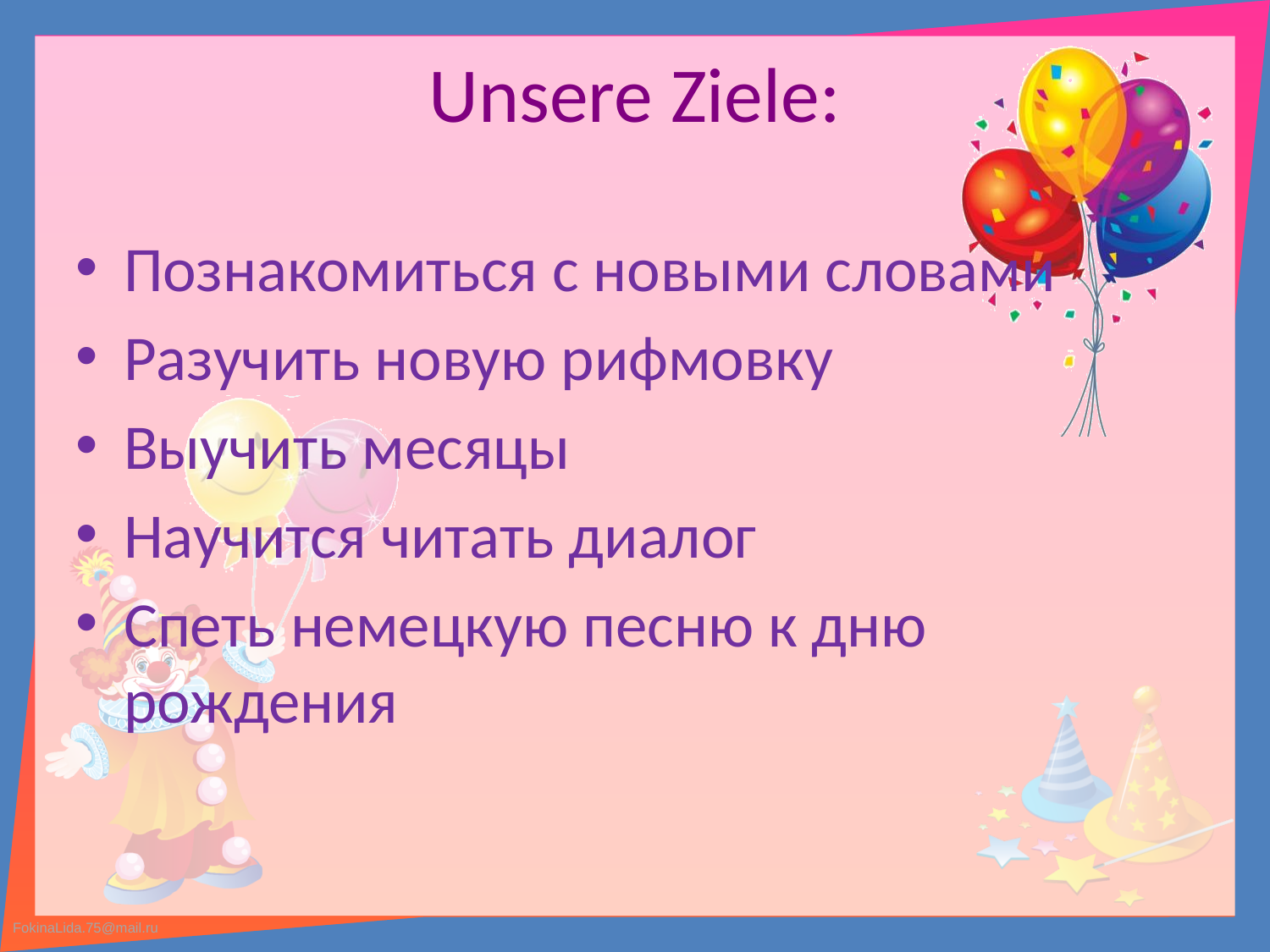

# Unsere Ziele:
Познакомиться с новыми словами
Разучить новую рифмовку
Выучить месяцы
Научится читать диалог
Спеть немецкую песню к дню рождения